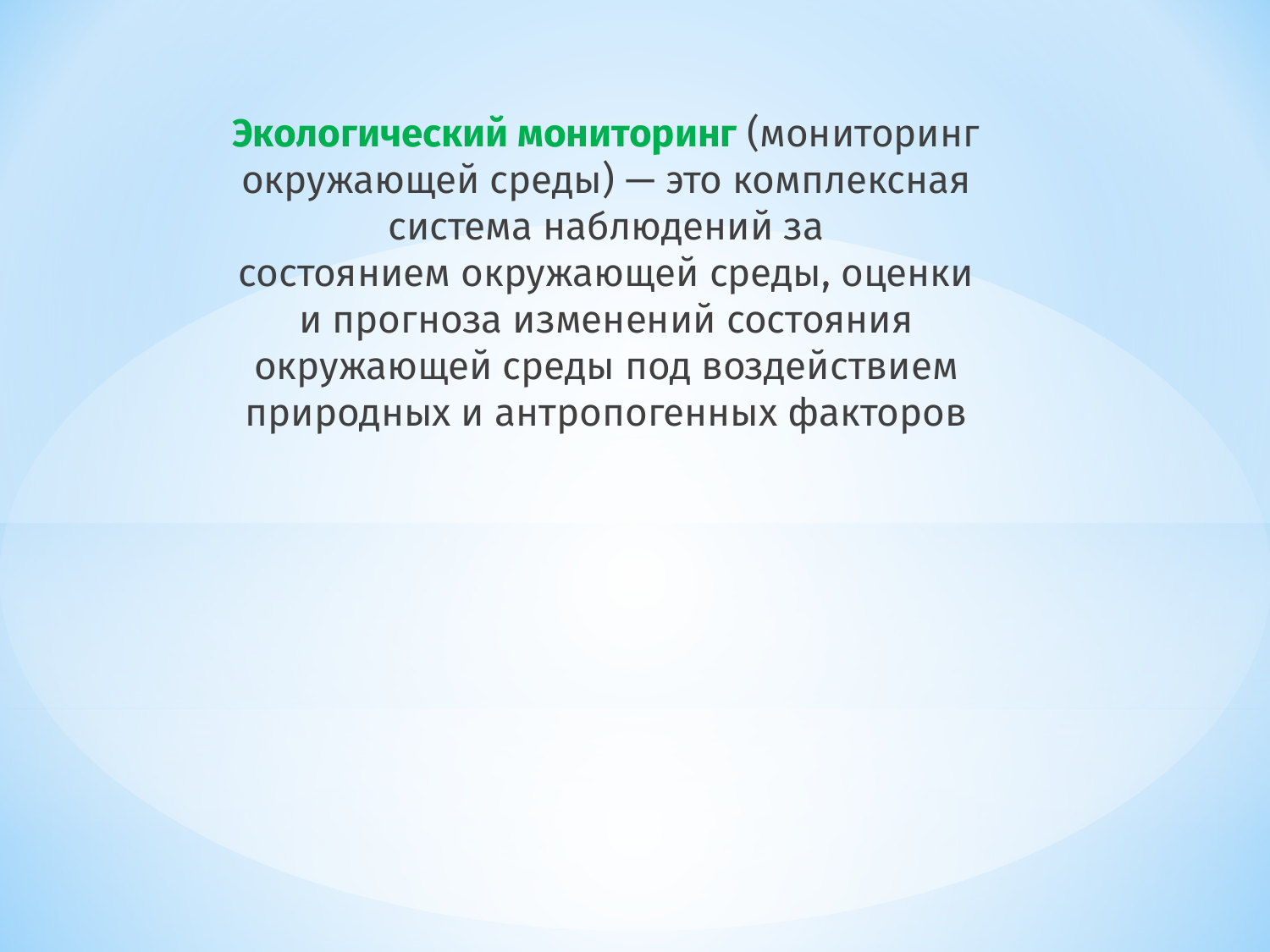

Экологический мониторинг (мониторинг окружающей среды) — это комплексная система наблюдений за состоянием окружающей среды, оценки и прогноза изменений состояния окружающей среды под воздействием природных и антропогенных факторов